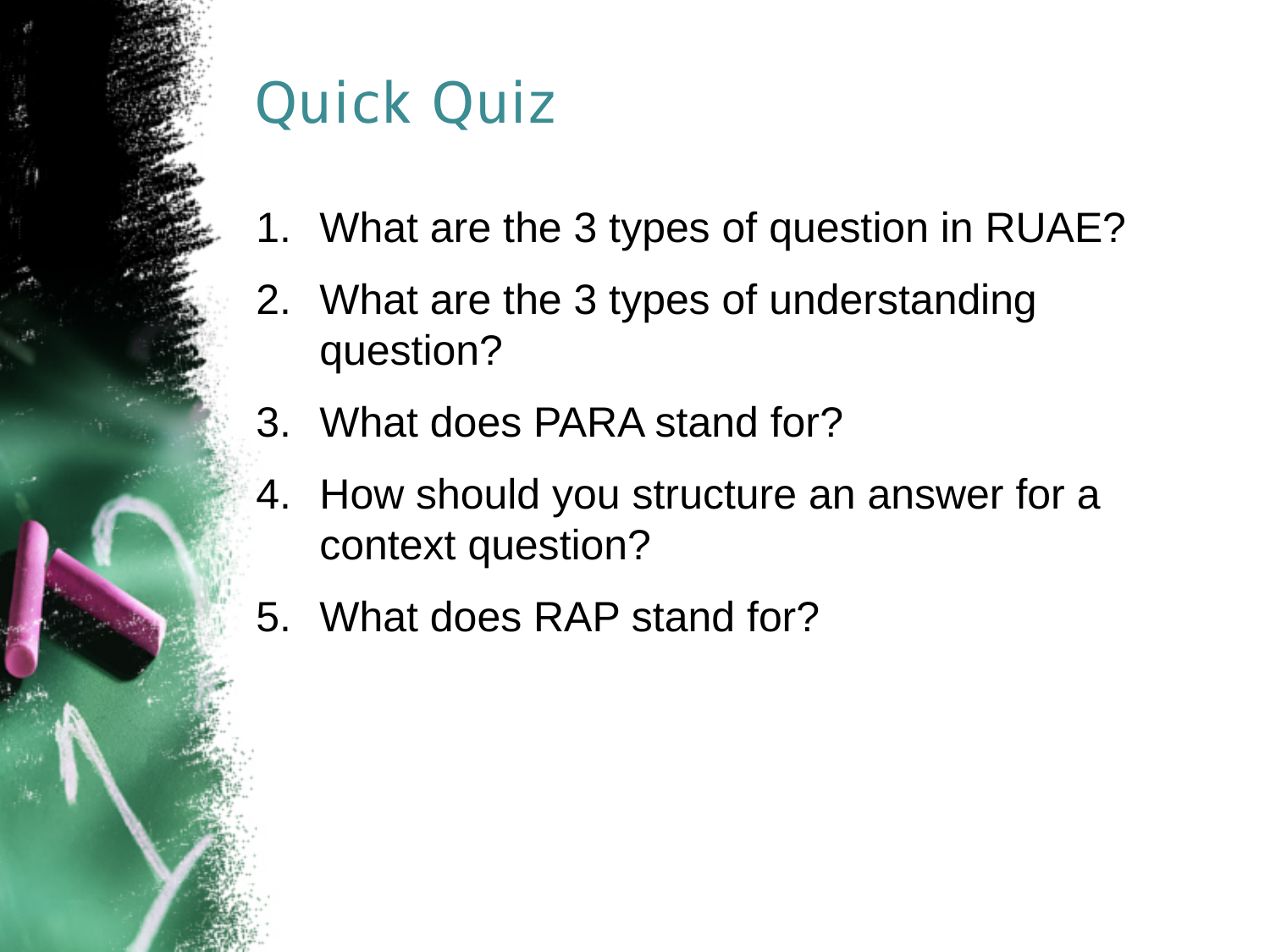

# Quick Quiz
What are the 3 types of question in RUAE?
What are the 3 types of understanding question?
What does PARA stand for?
How should you structure an answer for a context question?
What does RAP stand for?